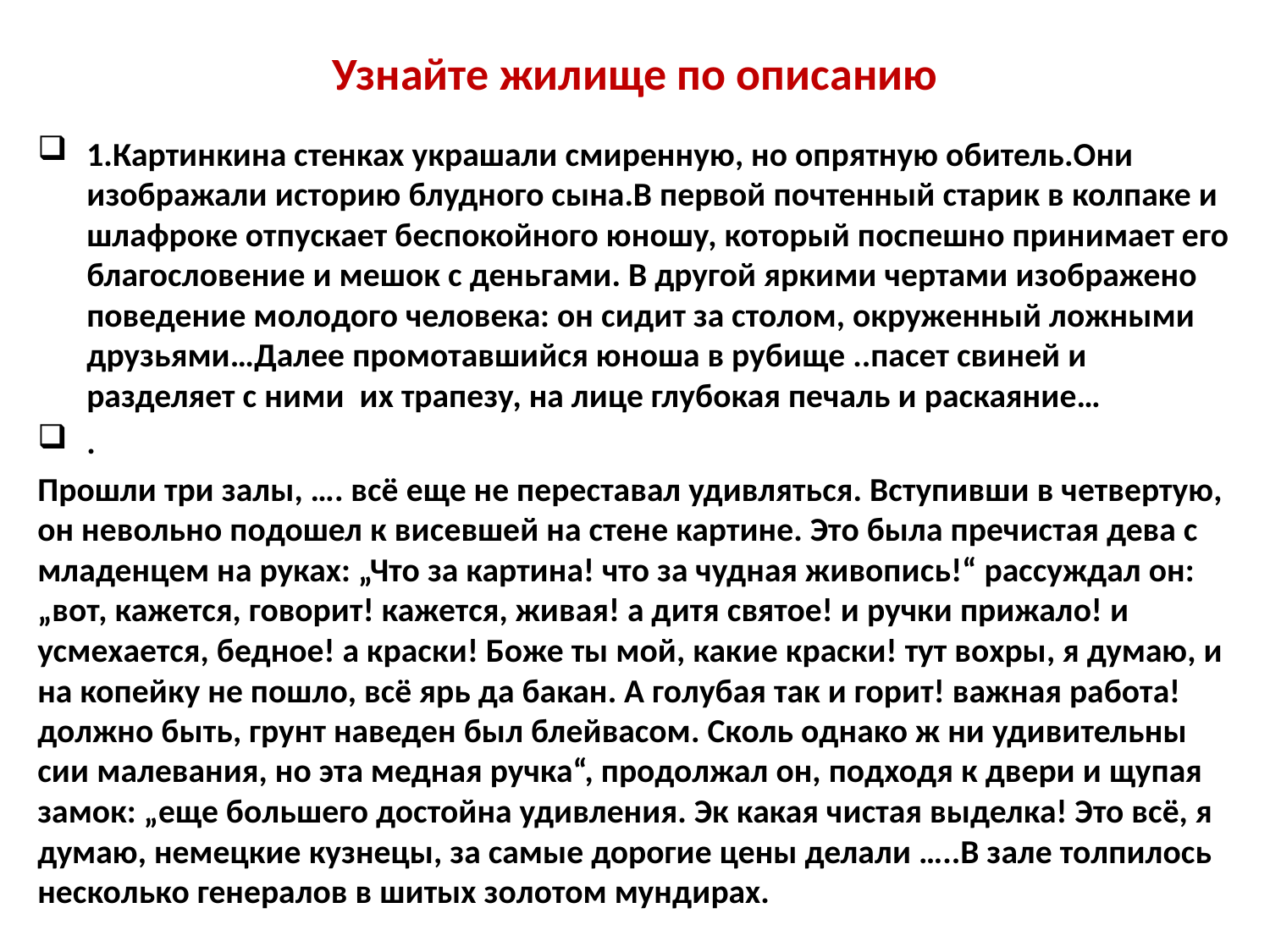

# Узнайте жилище по описанию
1.Картинкина стенках украшали смиренную, но опрятную обитель.Они изображали историю блудного сына.В первой почтенный старик в колпаке и шлафроке отпускает беспокойного юношу, который поспешно принимает его благословение и мешок с деньгами. В другой яркими чертами изображено поведение молодого человека: он сидит за столом, окруженный ложными друзьями…Далее промотавшийся юноша в рубище ..пасет свиней и разделяет с ними  их трапезу, на лице глубокая печаль и раскаяние…
.
Прошли три залы, …. всё еще не переставал удивляться. Вступивши в четвертую, он невольно подошел к висевшей на стене картине. Это была пречистая дева с младенцем на руках: „Что за картина! что за чудная живопись!“ рассуждал он: „вот, кажется, говорит! кажется, живая! а дитя святое! и ручки прижало! и усмехается, бедное! а краски! Боже ты мой, какие краски! тут вохры, я думаю, и на копейку не пошло, всё ярь да бакан. А голубая так и горит! важная работа! должно быть, грунт наведен был блейвасом. Сколь однако ж ни удивительны сии малевания, но эта медная ручка“, продолжал он, подходя к двери и щупая замок: „еще большего достойна удивления. Эк какая чистая выделка! Это всё, я думаю, немецкие кузнецы, за самые дорогие цены делали …..В зале толпилось несколько генералов в шитых золотом мундирах.